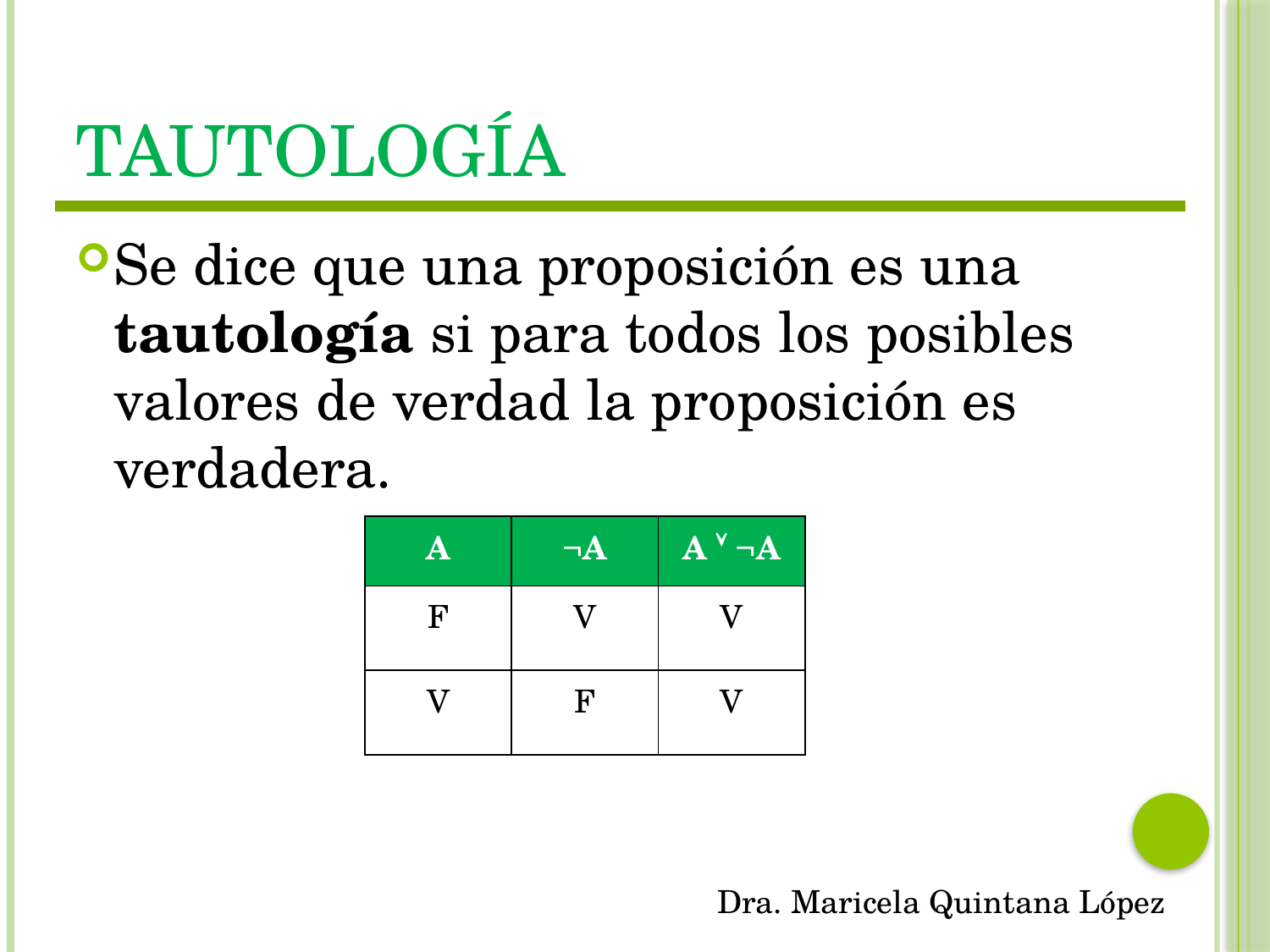

# Tautología
Se dice que una proposición es una tautología si para todos los posibles valores de verdad la proposición es verdadera.
| A | ¬A | A ∨ ¬A |
| --- | --- | --- |
| F | V | V |
| V | F | V |